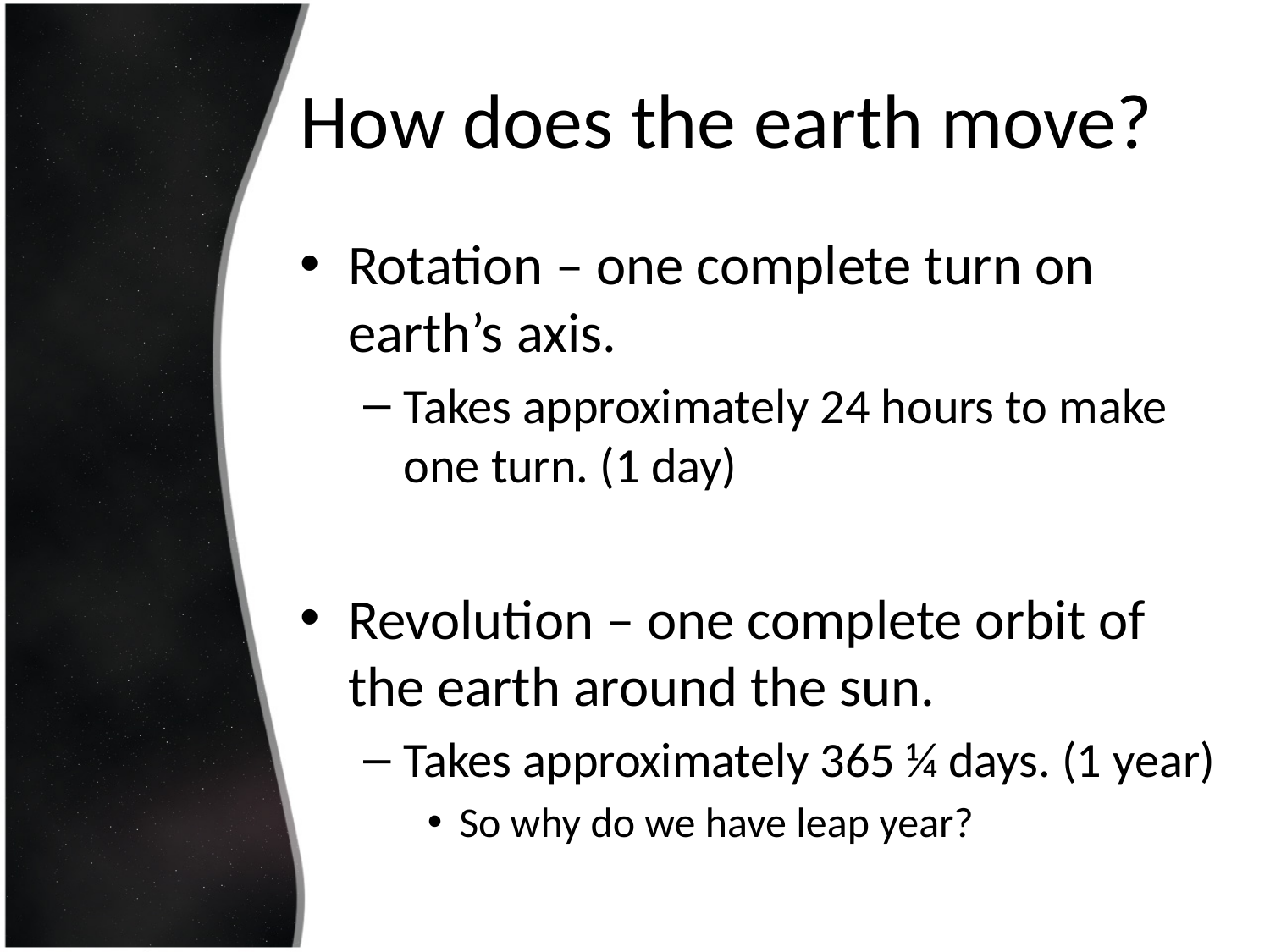

# How does the earth move?
Rotation – one complete turn on earth’s axis.
Takes approximately 24 hours to make one turn. (1 day)

Revolution – one complete orbit of the earth around the sun.
Takes approximately 365 ¼ days. (1 year)
So why do we have leap year?